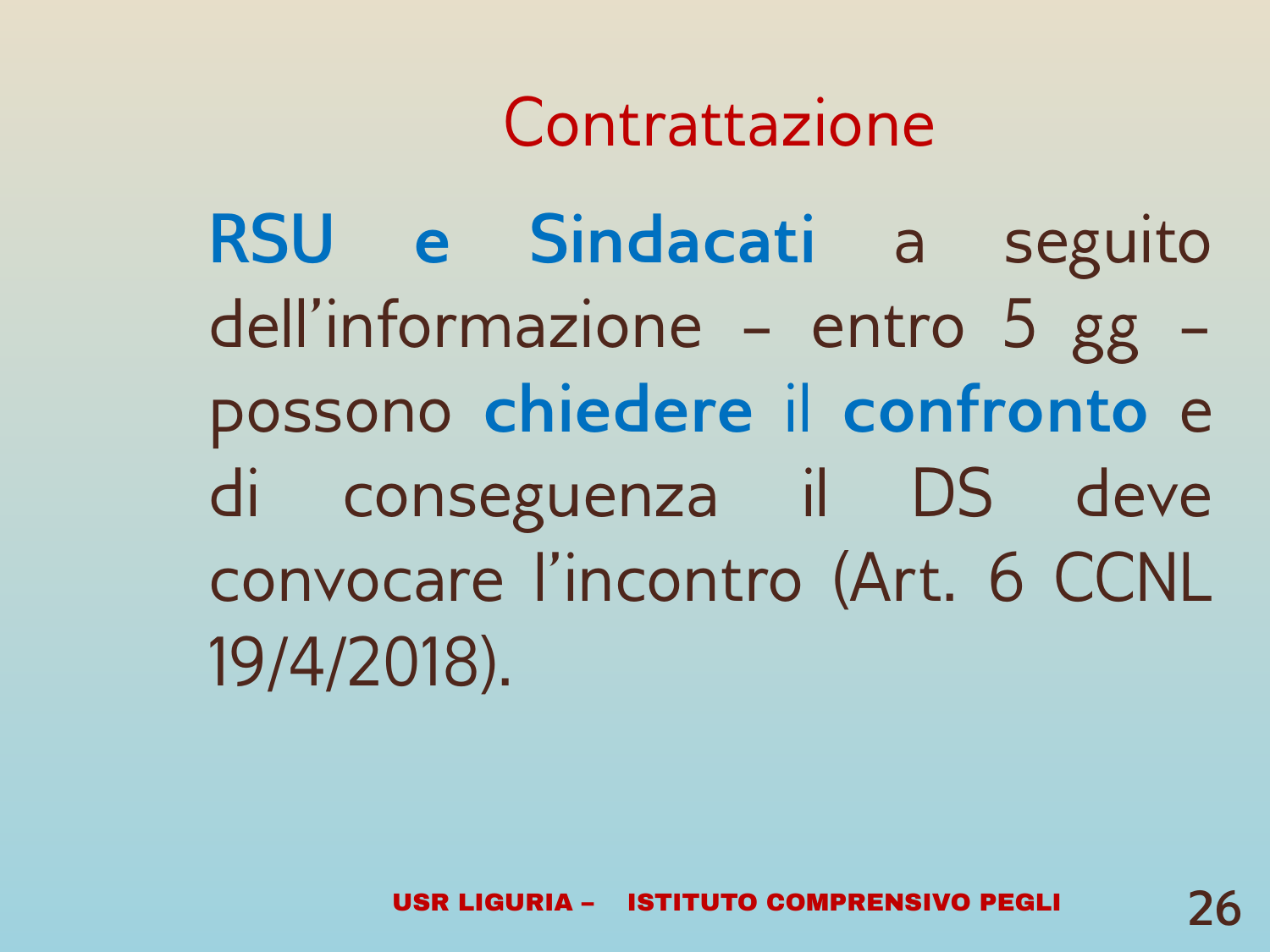

# Contrattazione
RSU e Sindacati a seguito dell’informazione – entro 5 gg – possono chiedere il confronto e di conseguenza il DS deve convocare l’incontro (Art. 6 CCNL 19/4/2018).
USR LIGURIA –    ISTITUTO COMPRENSIVO PEGLI
26